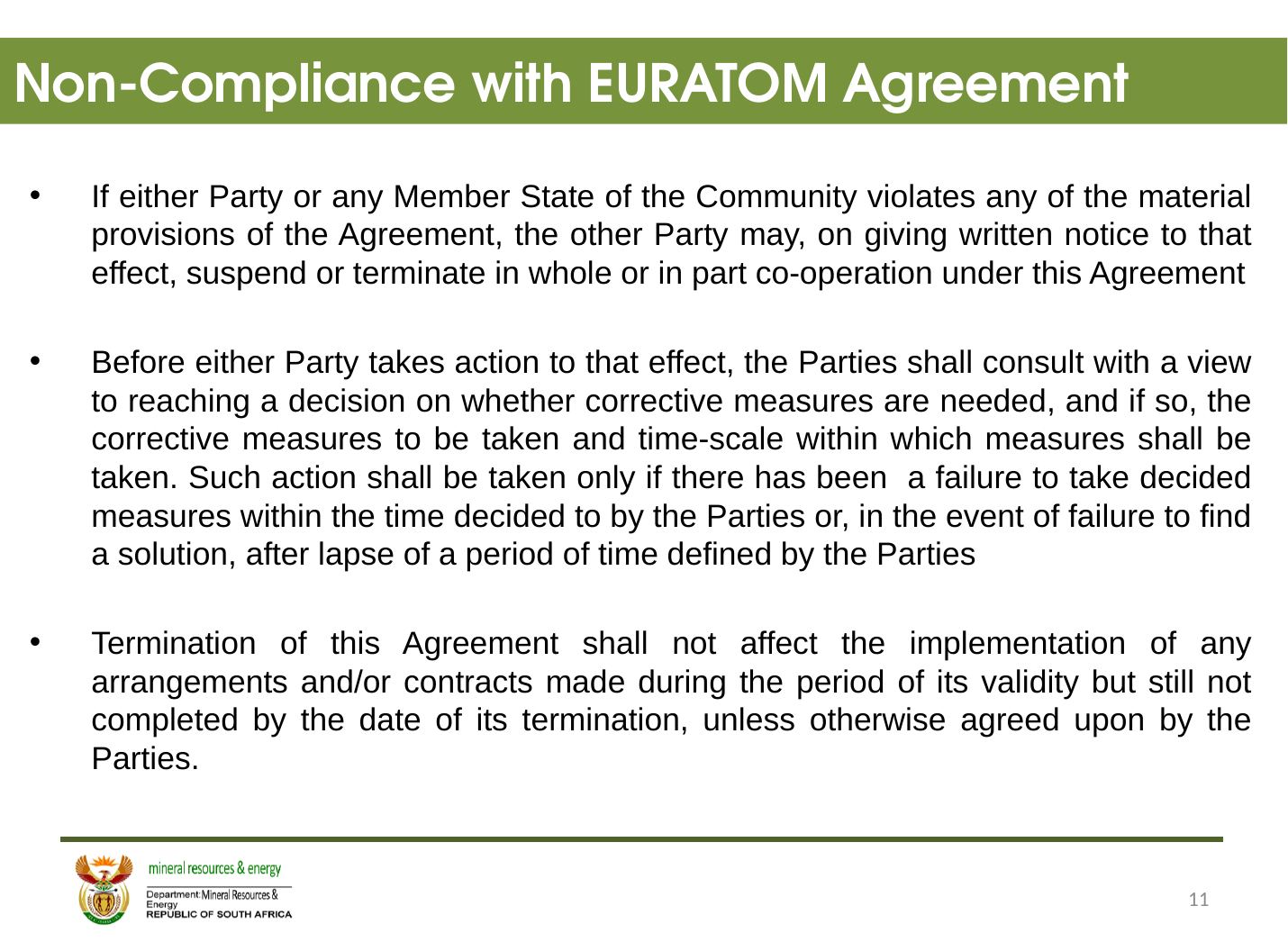

# Non-Compliance with EURATOM Agreement

If either Party or any Member State of the Community violates any of the material provisions of the Agreement, the other Party may, on giving written notice to that effect, suspend or terminate in whole or in part co-operation under this Agreement

Before either Party takes action to that effect, the Parties shall consult with a view to reaching a decision on whether corrective measures are needed, and if so, the corrective measures to be taken and time-scale within which measures shall be taken. Such action shall be taken only if there has been  a failure to take decided measures within the time decided to by the Parties or, in the event of failure to find a solution, after lapse of a period of time defined by the Parties

Termination of this Agreement shall not affect the implementation of any arrangements and/or contracts made during the period of its validity but still not completed by the date of its termination, unless otherwise agreed upon by the Parties.

11